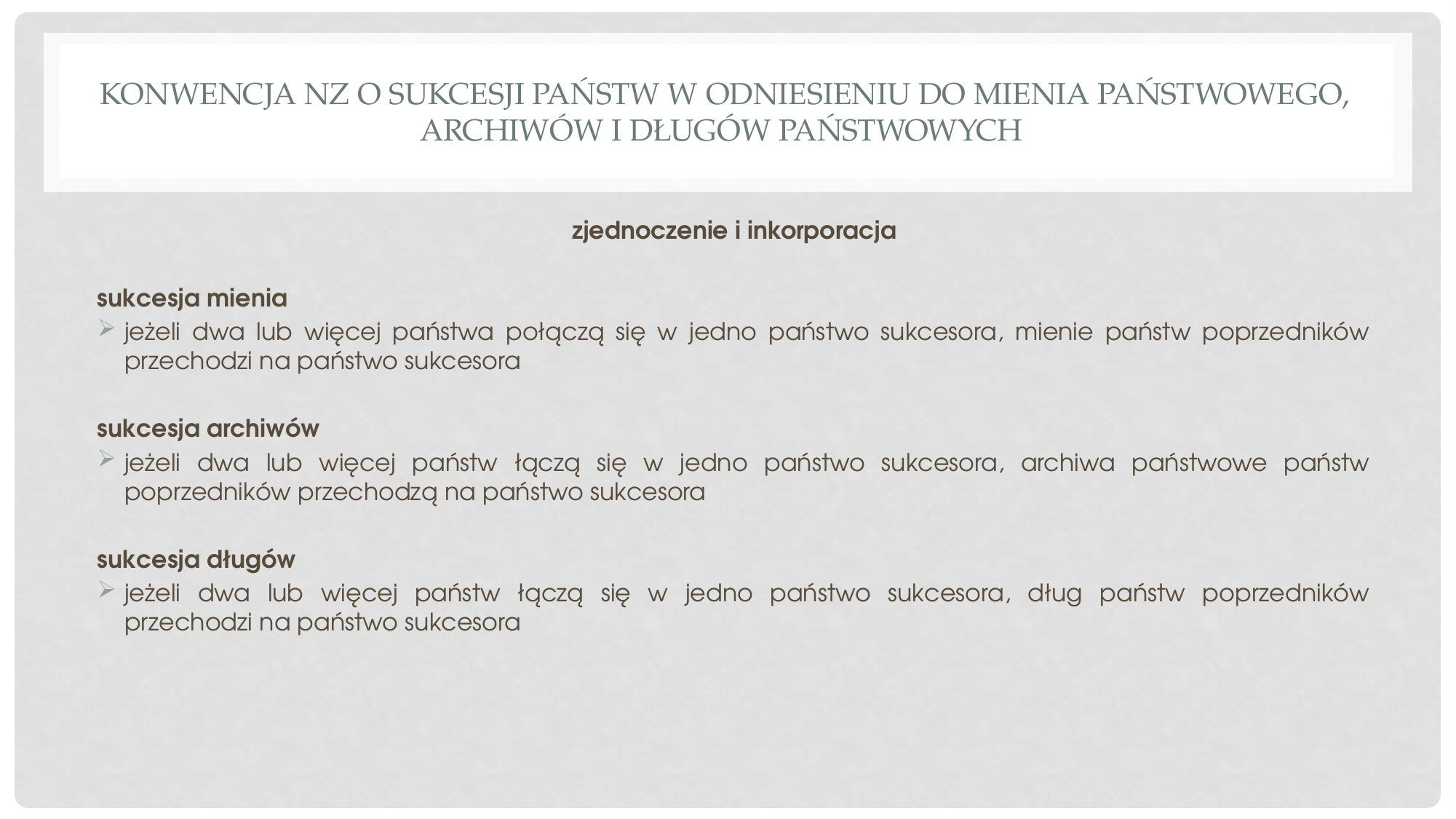

# Konwencja NZ o sukcesji państw w odniesieniu do mienia państwowego, archiwów i długów państwowych
zjednoczenie i inkorporacja

sukcesja mienia
jeżeli dwa lub więcej państwa połączą się w jedno państwo sukcesora, mienie państw poprzedników przechodzi na państwo sukcesora

sukcesja archiwów
jeżeli dwa lub więcej państw łączą się w jedno państwo sukcesora, archiwa państwowe państw poprzedników przechodzą na państwo sukcesora

sukcesja długów
jeżeli dwa lub więcej państw łączą się w jedno państwo sukcesora, dług państw poprzedników przechodzi na państwo sukcesora